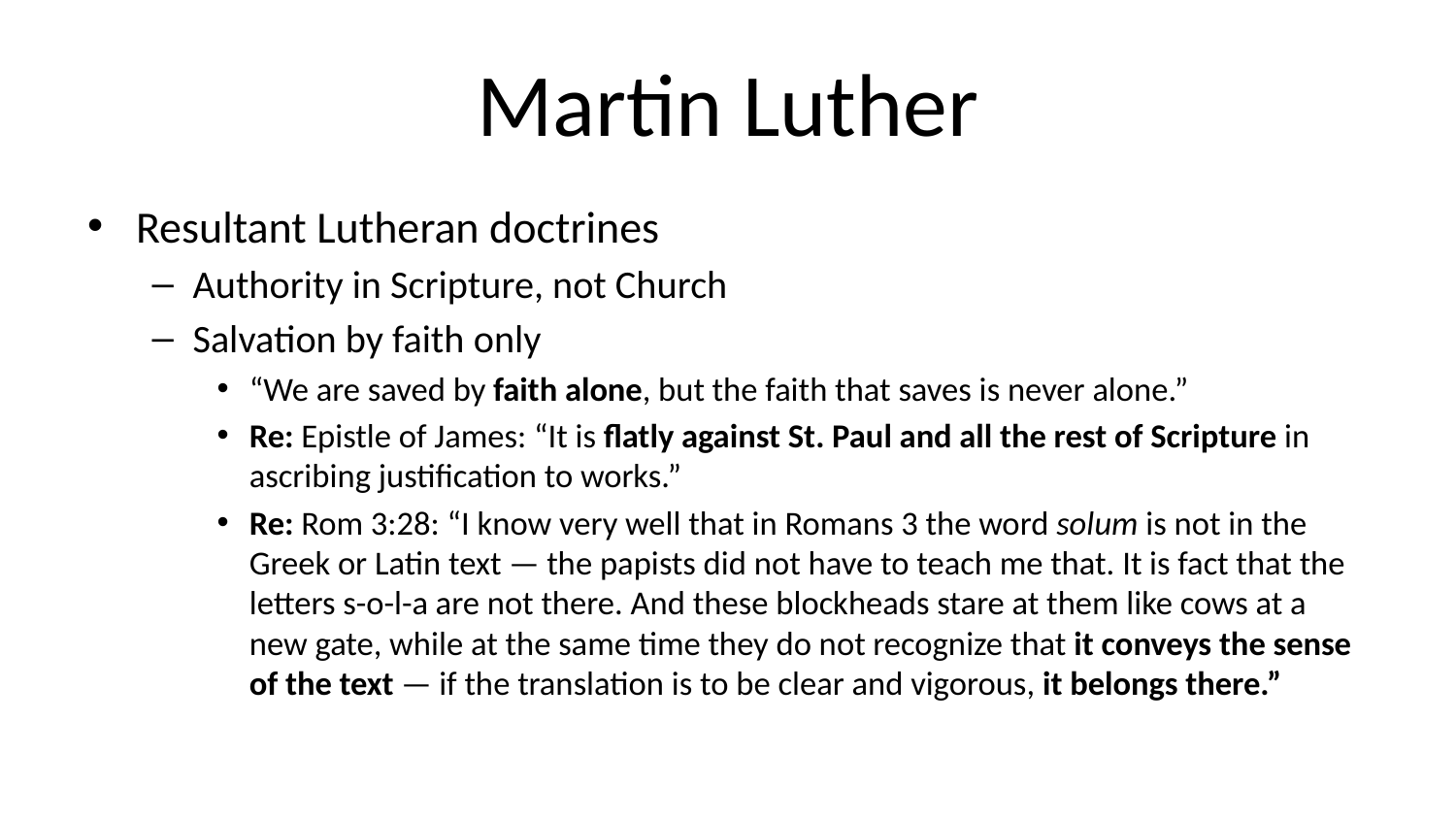

# Martin Luther
Resultant Lutheran doctrines
Authority in Scripture, not Church
Salvation by faith only
“We are saved by faith alone, but the faith that saves is never alone.”
Re: Epistle of James: “It is flatly against St. Paul and all the rest of Scripture in ascribing justification to works.”
Re: Rom 3:28: “I know very well that in Romans 3 the word solum is not in the Greek or Latin text — the papists did not have to teach me that. It is fact that the letters s-o-l-a are not there. And these blockheads stare at them like cows at a new gate, while at the same time they do not recognize that it conveys the sense of the text — if the translation is to be clear and vigorous, it belongs there.”